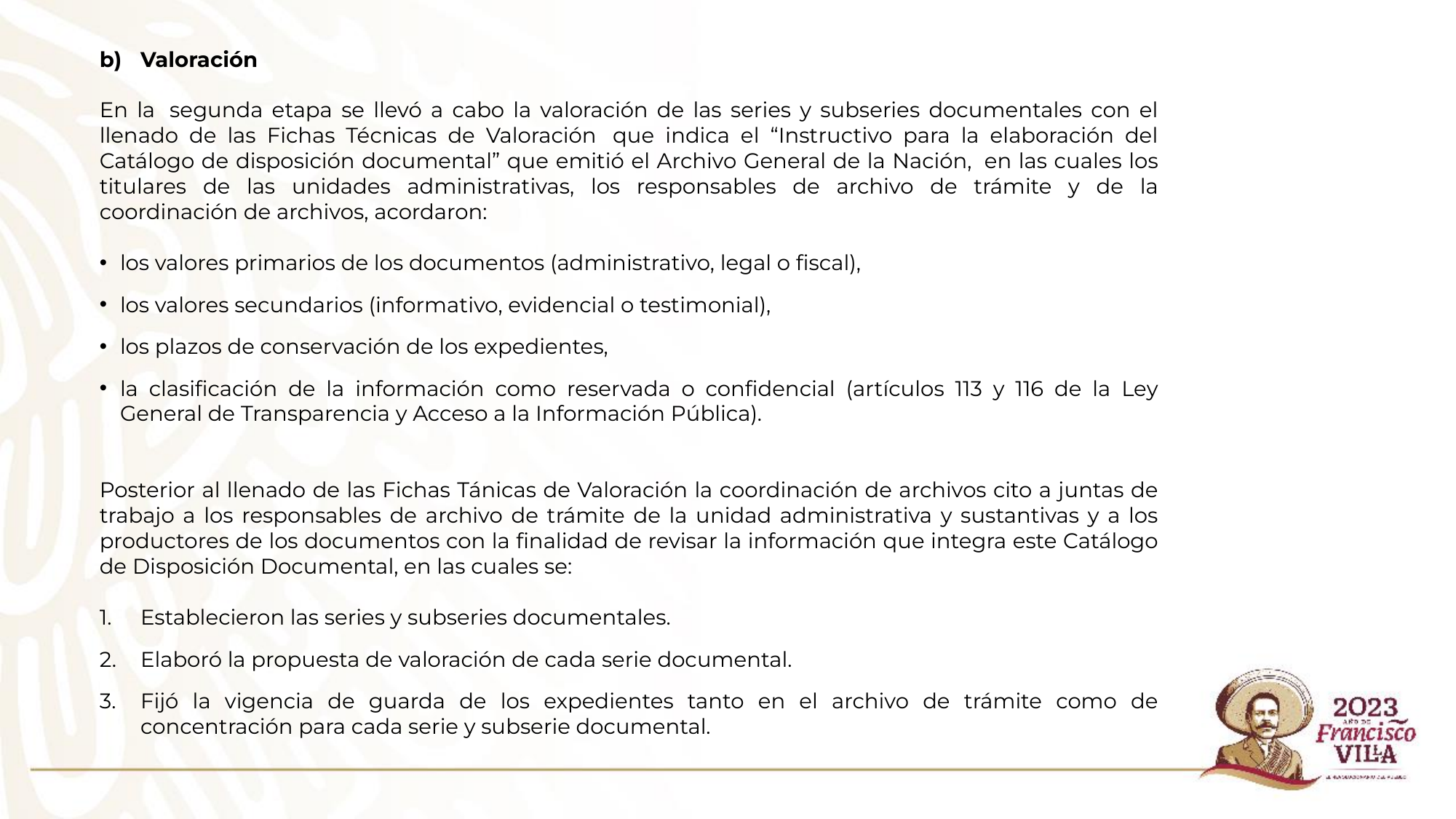

Valoración

En la  segunda etapa se llevó a cabo la valoración de las series y subseries documentales con el llenado de las Fichas Técnicas de Valoración  que indica el “Instructivo para la elaboración del Catálogo de disposición documental” que emitió el Archivo General de la Nación,  en las cuales los titulares de las unidades administrativas, los responsables de archivo de trámite y de la coordinación de archivos, acordaron:

los valores primarios de los documentos (administrativo, legal o fiscal),

los valores secundarios (informativo, evidencial o testimonial),

los plazos de conservación de los expedientes,

la clasificación de la información como reservada o confidencial (artículos 113 y 116 de la Ley General de Transparencia y Acceso a la Información Pública).

Posterior al llenado de las Fichas Tánicas de Valoración la coordinación de archivos cito a juntas de trabajo a los responsables de archivo de trámite de la unidad administrativa y sustantivas y a los productores de los documentos con la finalidad de revisar la información que integra este Catálogo de Disposición Documental, en las cuales se:

Establecieron las series y subseries documentales.

Elaboró la propuesta de valoración de cada serie documental.

Fijó la vigencia de guarda de los expedientes tanto en el archivo de trámite como de concentración para cada serie y subserie documental.